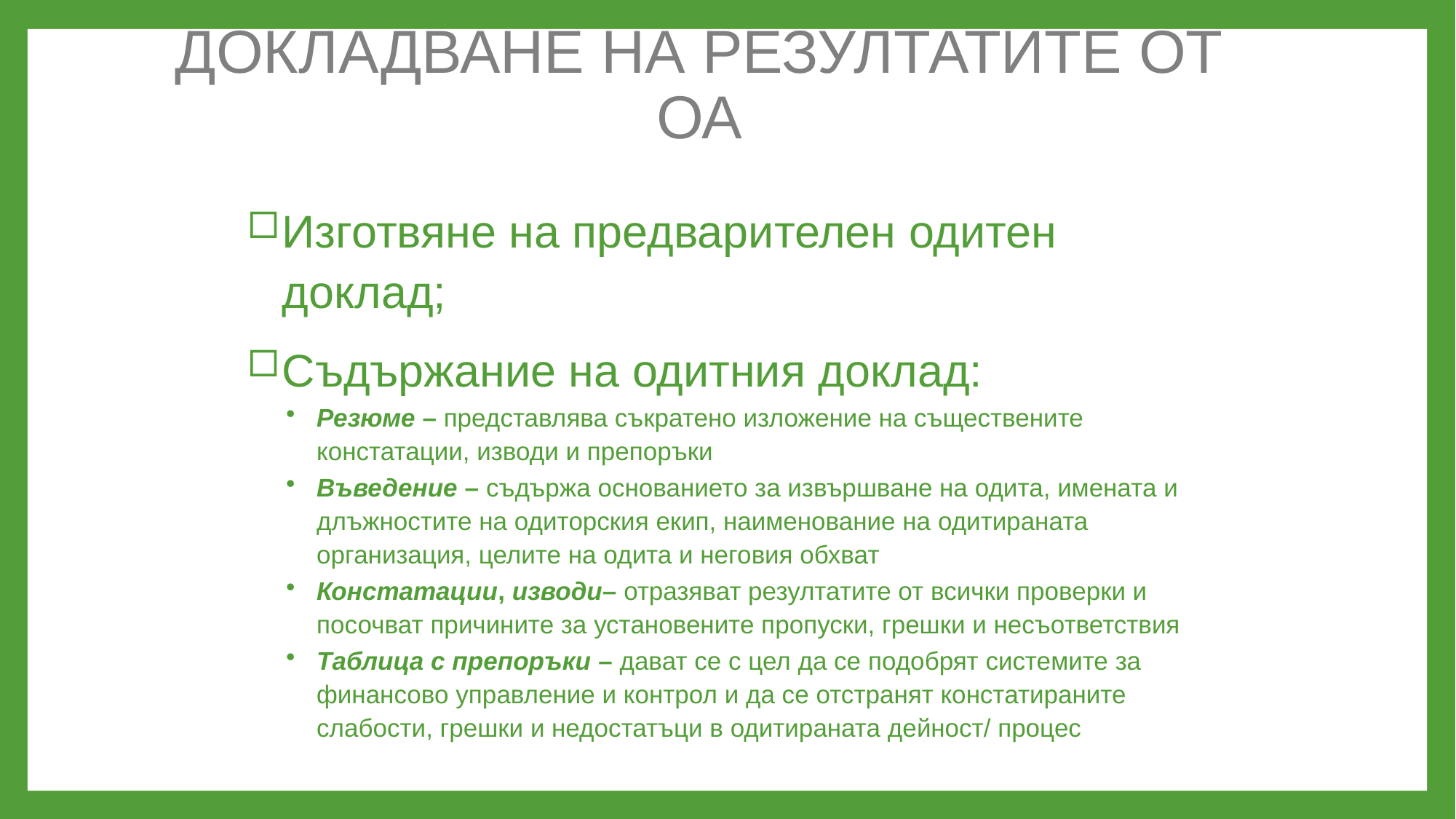

# ДОКЛАДВАНЕ НА РЕЗУЛТАТИТЕ ОТ ОА
Изготвяне на предварителен одитен доклад;
Съдържание на одитния доклад:
Резюме – представлява съкратено изложение на съществените констатации, изводи и препоръки
Въведение – съдържа основанието за извършване на одита, имената и длъжностите на одиторския екип, наименование на одитираната организация, целите на одита и неговия обхват
Констатации, изводи– отразяват резултатите от всички проверки и посочват причините за установените пропуски, грешки и несъответствия
Таблица с препоръки – дават се с цел да се подобрят системите за финансово управление и контрол и да се отстранят констатираните  слабости, грешки и недостатъци в одитираната дейност/ процес